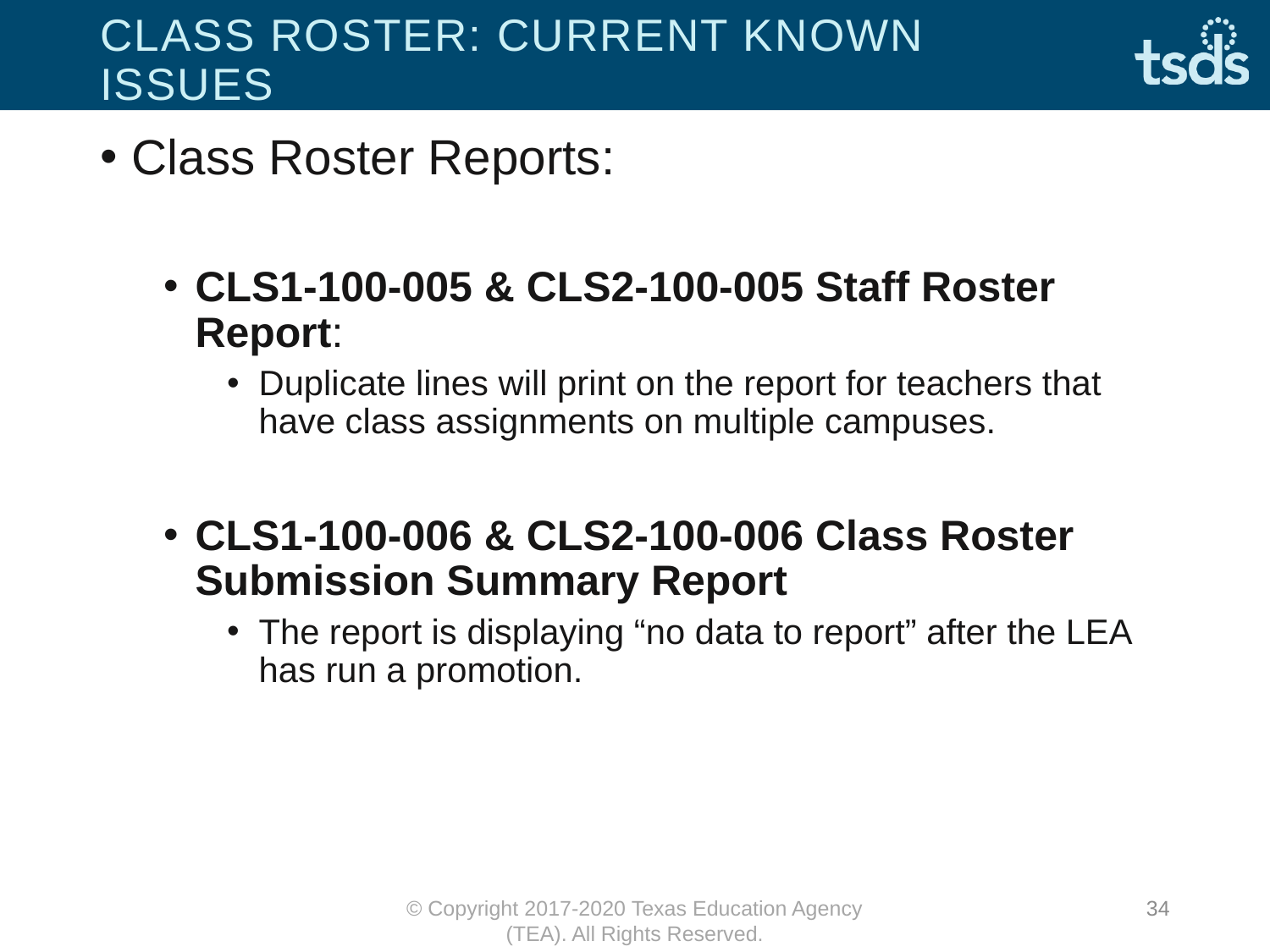

# CLASS ROSTER: CURRENT Known issues
Class Roster Reports:

CLS1-100-005 & CLS2-100-005 Staff Roster Report:
Duplicate lines will print on the report for teachers that have class assignments on multiple campuses.

CLS1-100-006 & CLS2-100-006 Class Roster Submission Summary Report
The report is displaying “no data to report” after the LEA has run a promotion.

34